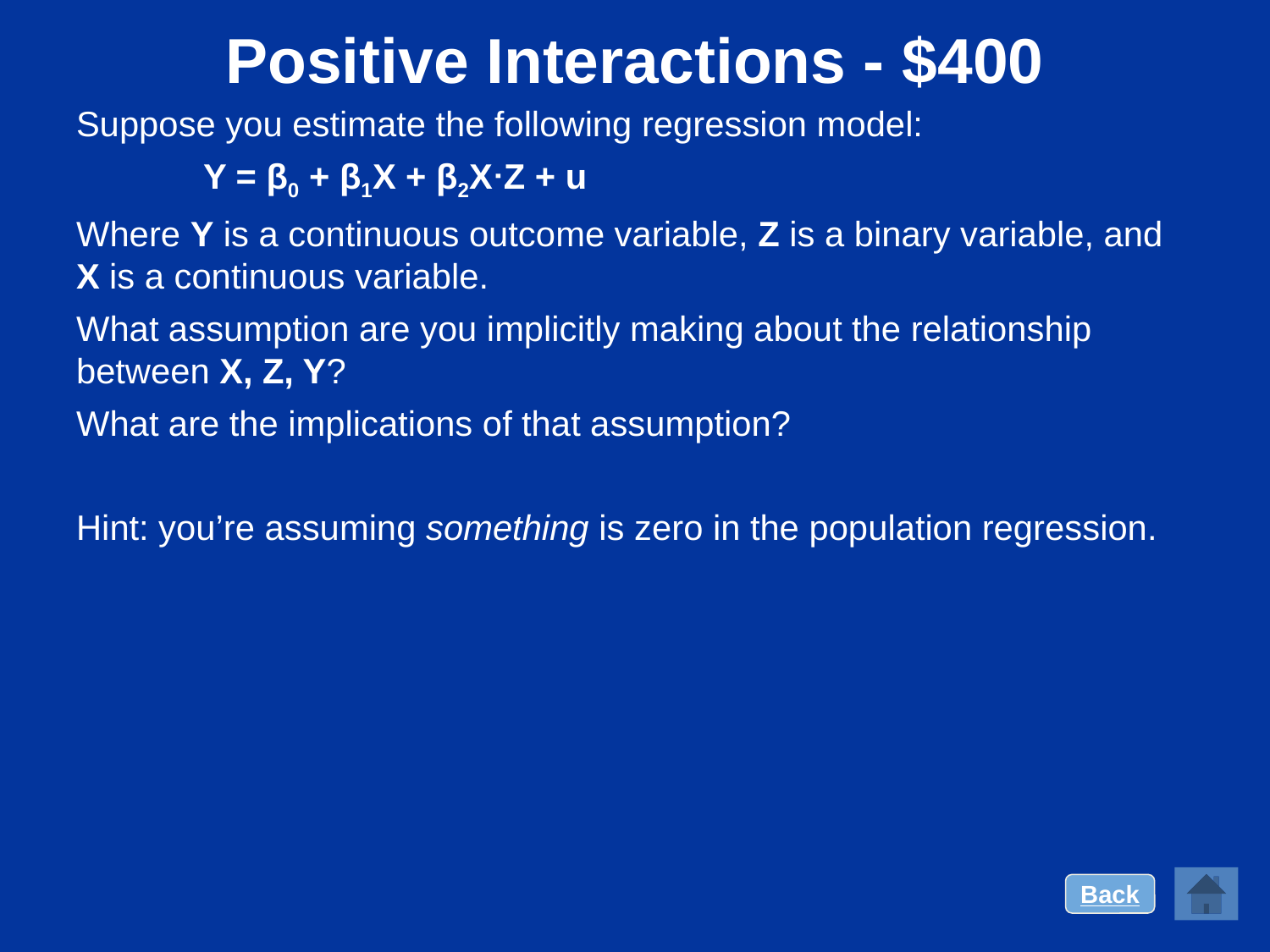

# Positive Interactions - $400
Suppose you estimate the following regression model:
Y = β0 + β1X + β2XᐧZ + u
Where Y is a continuous outcome variable, Z is a binary variable, and X is a continuous variable.
What assumption are you implicitly making about the relationship between X, Z, Y?
What are the implications of that assumption?

Hint: you’re assuming something is zero in the population regression.

Back